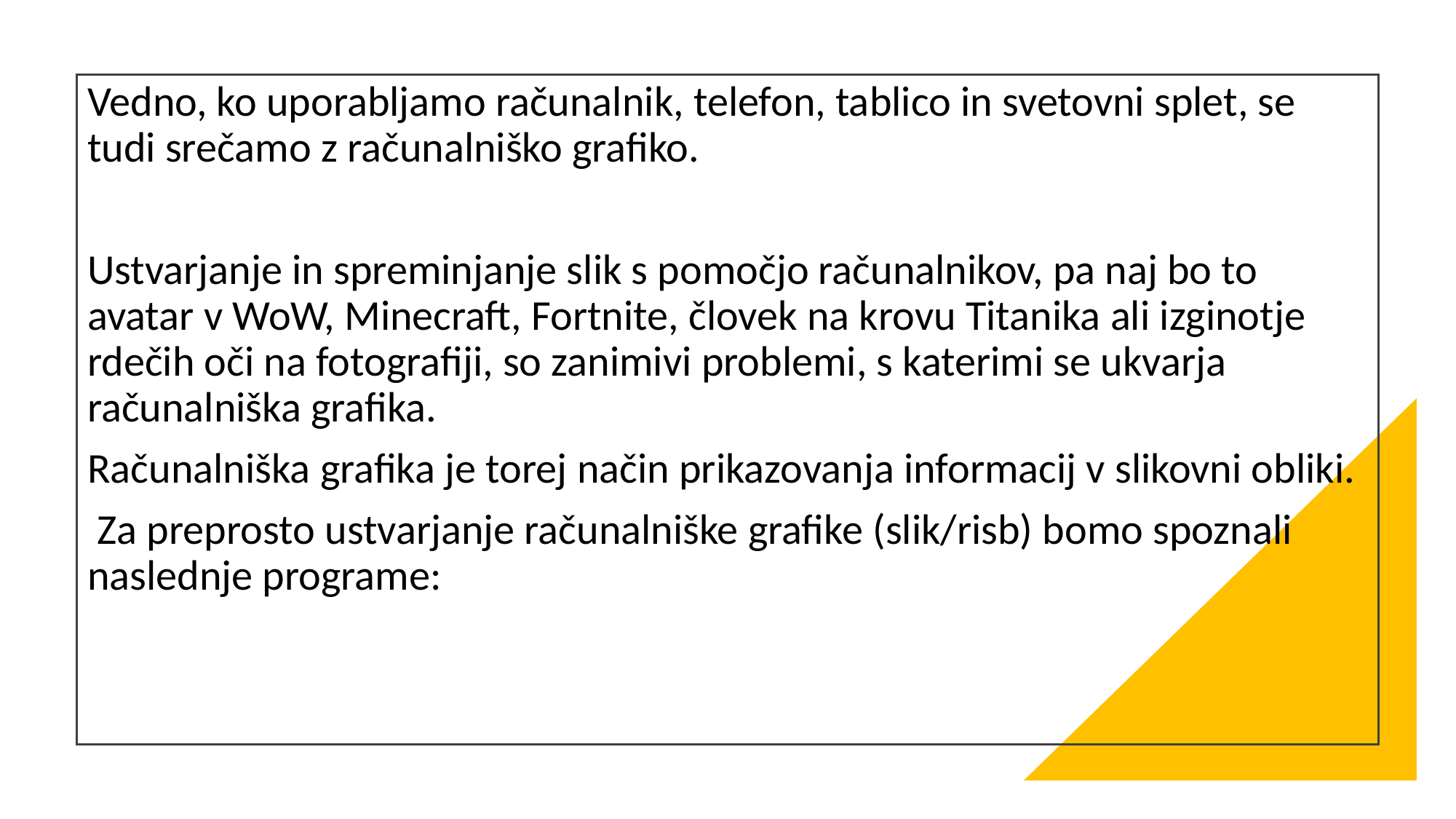

Vedno, ko uporabljamo računalnik, telefon, tablico in svetovni splet, se tudi srečamo z računalniško grafiko.

Ustvarjanje in spreminjanje slik s pomočjo računalnikov, pa naj bo to avatar v WoW, Minecraft, Fortnite, človek na krovu Titanika ali izginotje rdečih oči na fotografiji, so zanimivi problemi, s katerimi se ukvarja računalniška grafika.
Računalniška grafika je torej način prikazovanja informacij v slikovni obliki.
 Za preprosto ustvarjanje računalniške grafike (slik/risb) bomo spoznali naslednje programe: